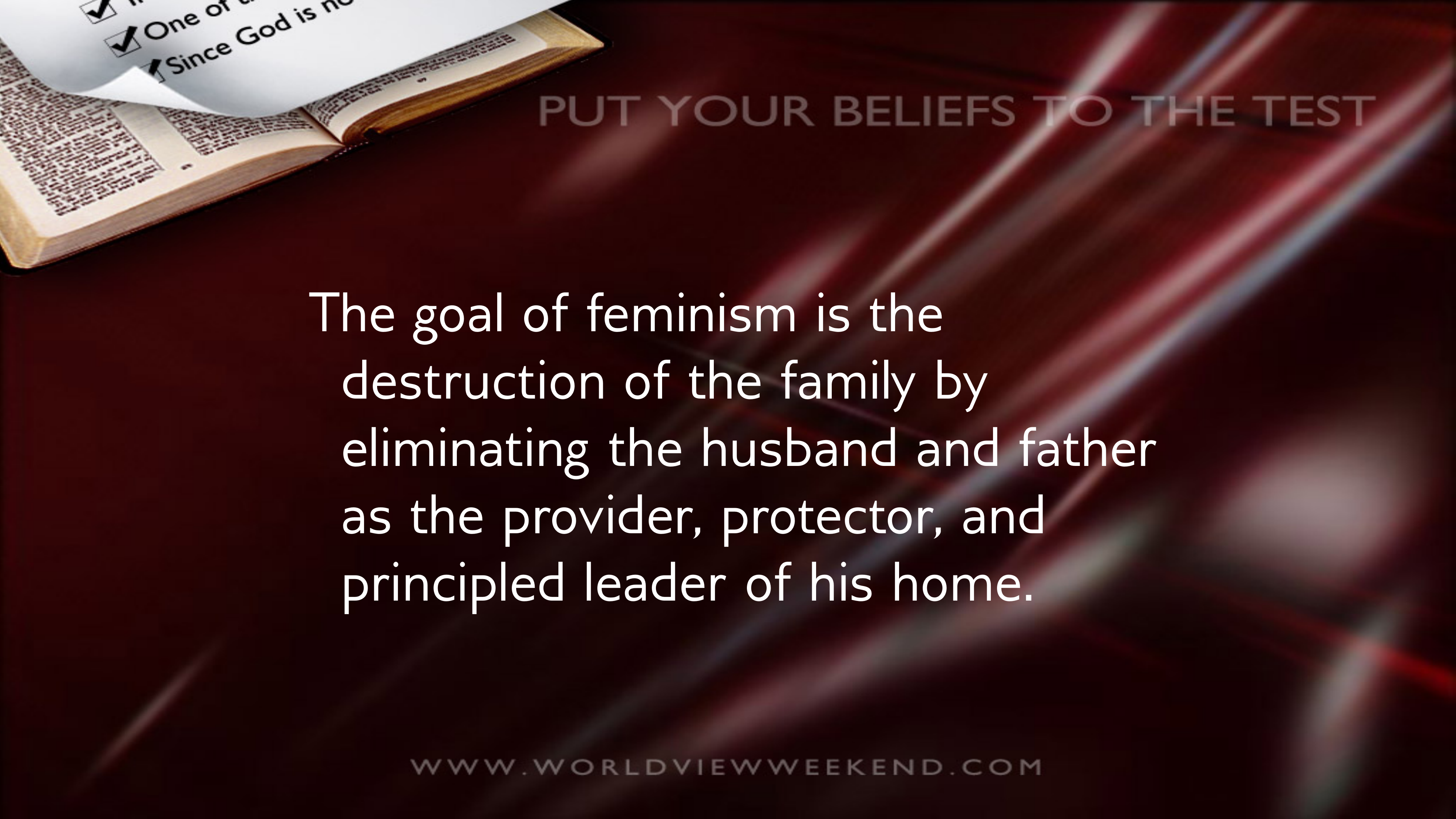

The goal of feminism is the destruction of the family by eliminating the husband and father as the provider, protector, and principled leader of his home.